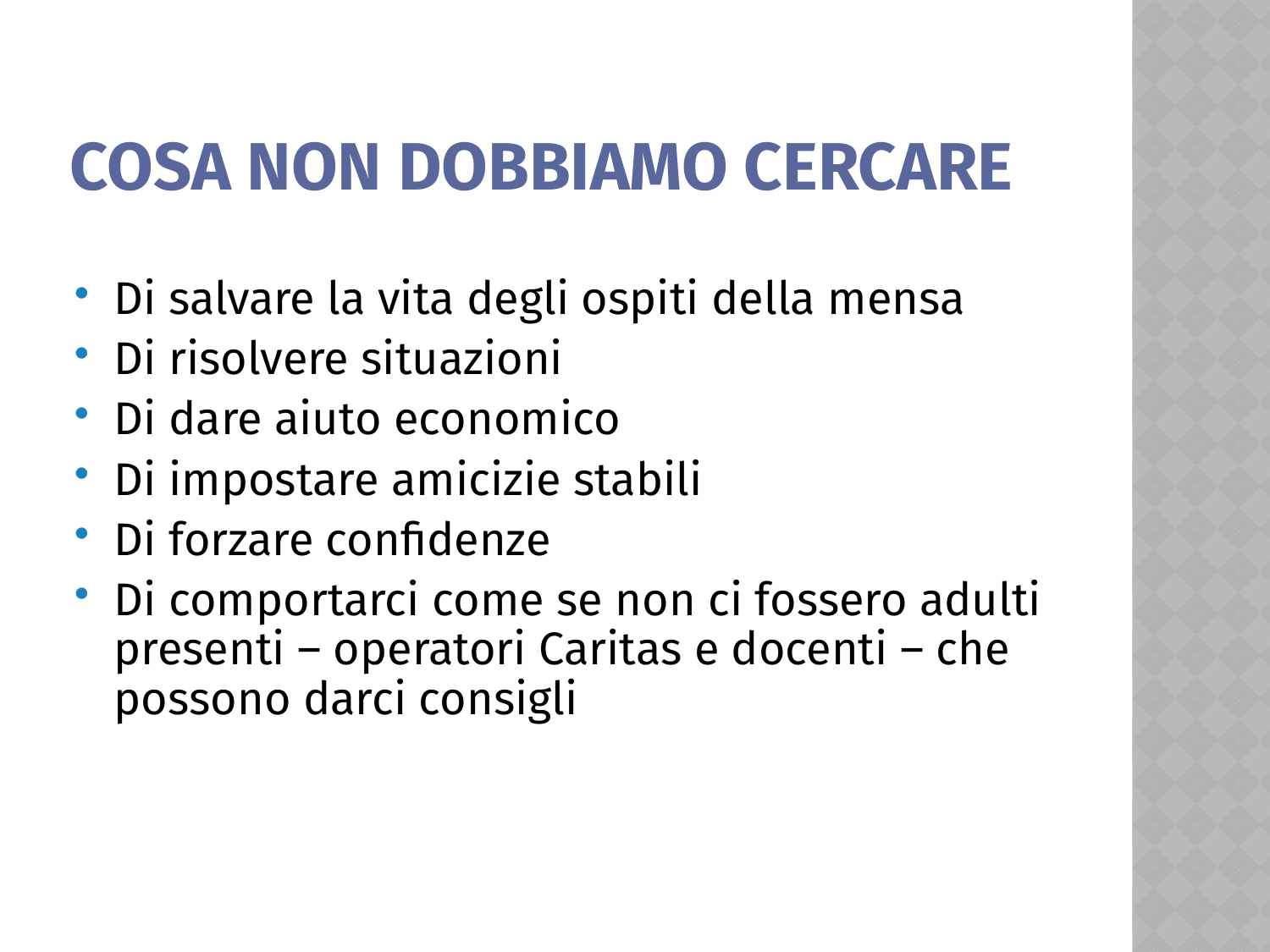

# Cosa non dobbiamo cercare
Di salvare la vita degli ospiti della mensa
Di risolvere situazioni
Di dare aiuto economico
Di impostare amicizie stabili
Di forzare confidenze
Di comportarci come se non ci fossero adulti presenti – operatori Caritas e docenti – che possono darci consigli